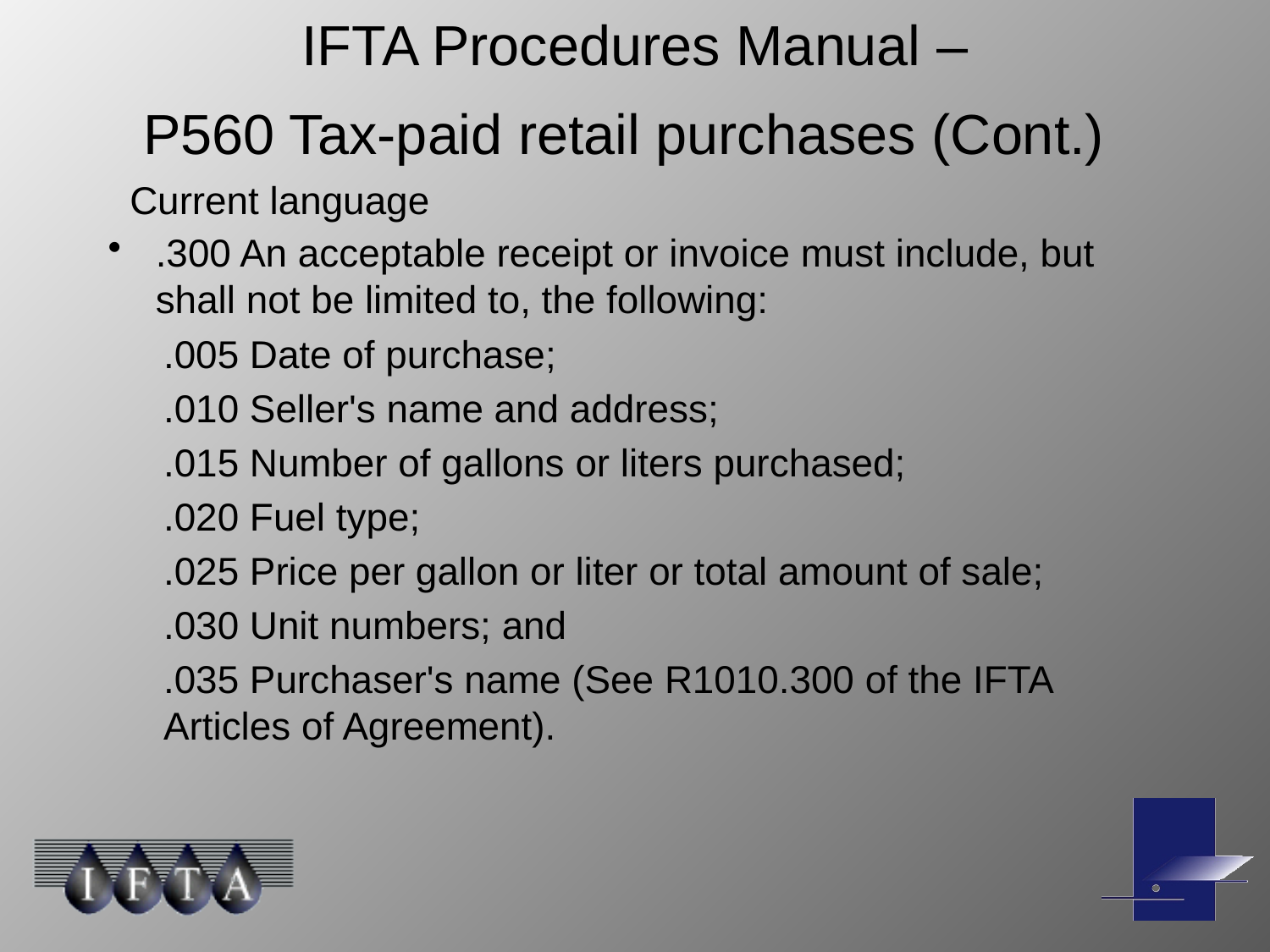

# IFTA Procedures Manual – P560 Tax-paid retail purchases (Cont.)
Current language
.300 An acceptable receipt or invoice must include, but shall not be limited to, the following:
.005 Date of purchase;
.010 Seller's name and address;
.015 Number of gallons or liters purchased;
.020 Fuel type;
.025 Price per gallon or liter or total amount of sale;
.030 Unit numbers; and
.035 Purchaser's name (See R1010.300 of the IFTA Articles of Agreement).